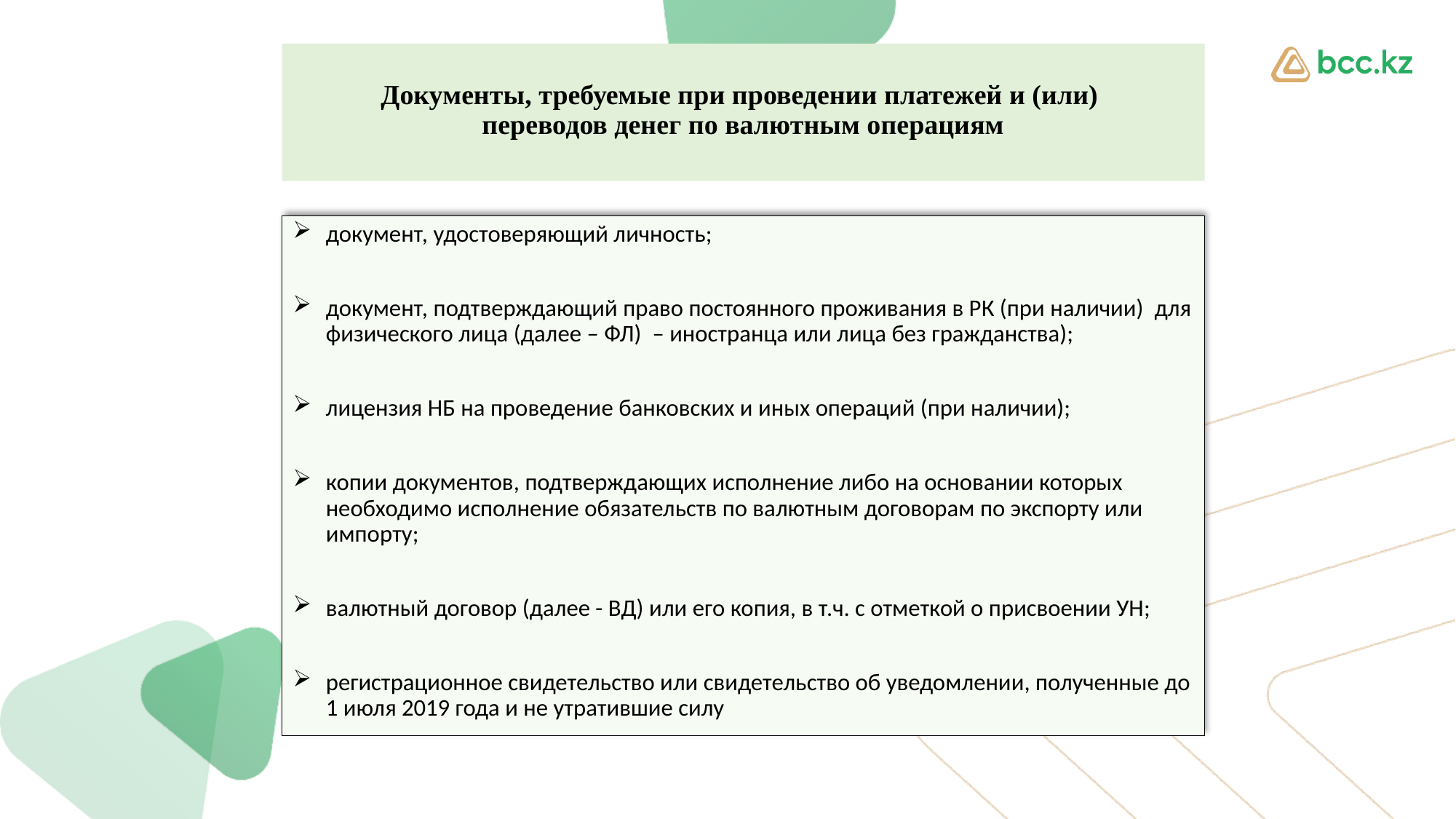

Документы, требуемые при проведении платежей и (или)
переводов денег по валютным операциям
документ, удостоверяющий личность;

документ, подтверждающий право постоянного проживания в РК (при наличии)  для физического лица (далее – ФЛ)  – иностранца или лица без гражданства);

лицензия НБ на проведение банковских и иных операций (при наличии);

копии документов, подтверждающих исполнение либо на основании которых необходимо исполнение обязательств по валютным договорам по экспорту или импорту;

валютный договор (далее - ВД) или его копия, в т.ч. с отметкой о присвоении УН;

регистрационное свидетельство или свидетельство об уведомлении, полученные до 1 июля 2019 года и не утратившие силу